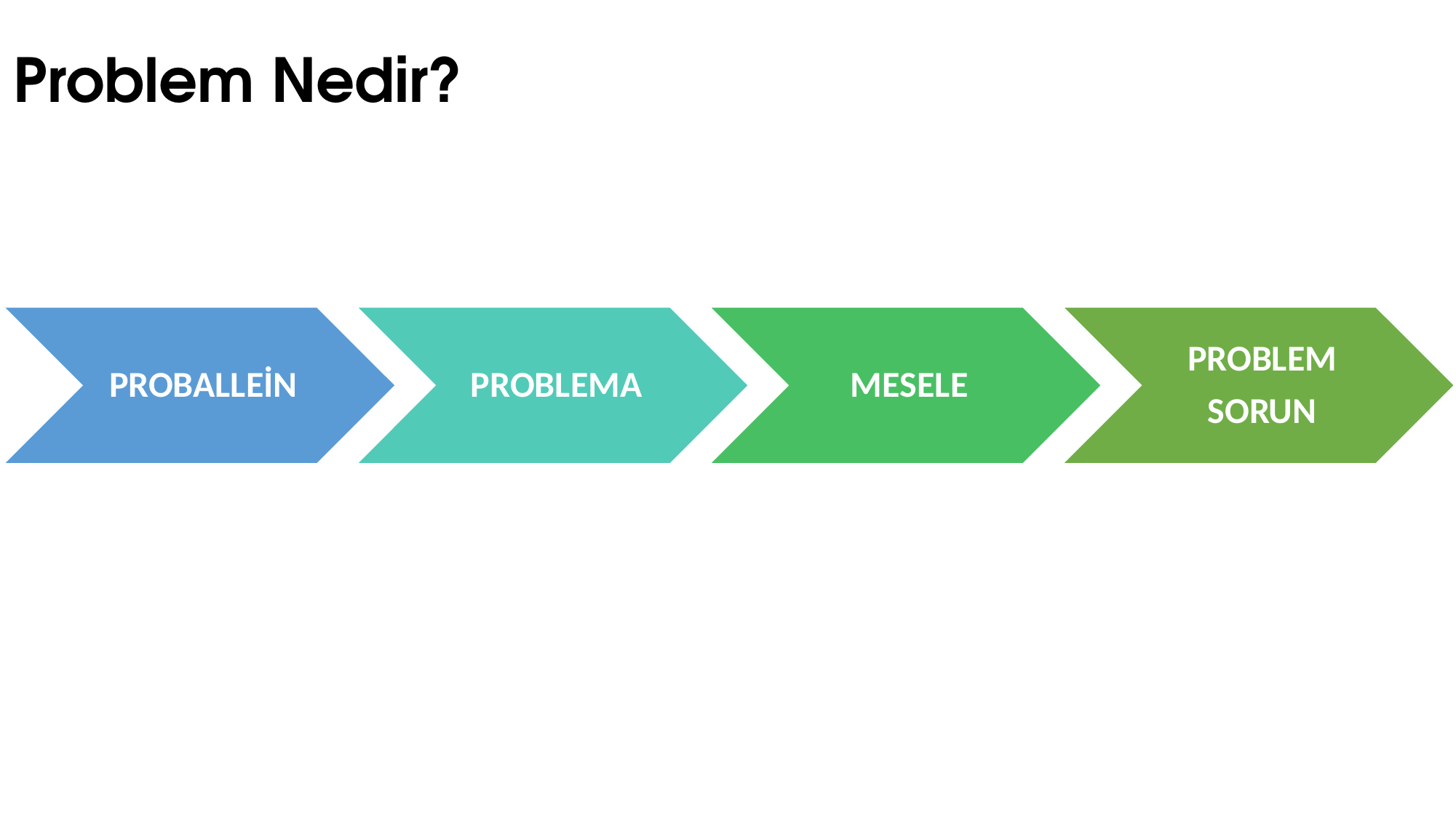

Problem Nedir?
PROBALLEİN
PROBLEMA
MESELE
PROBLEM
SORUN